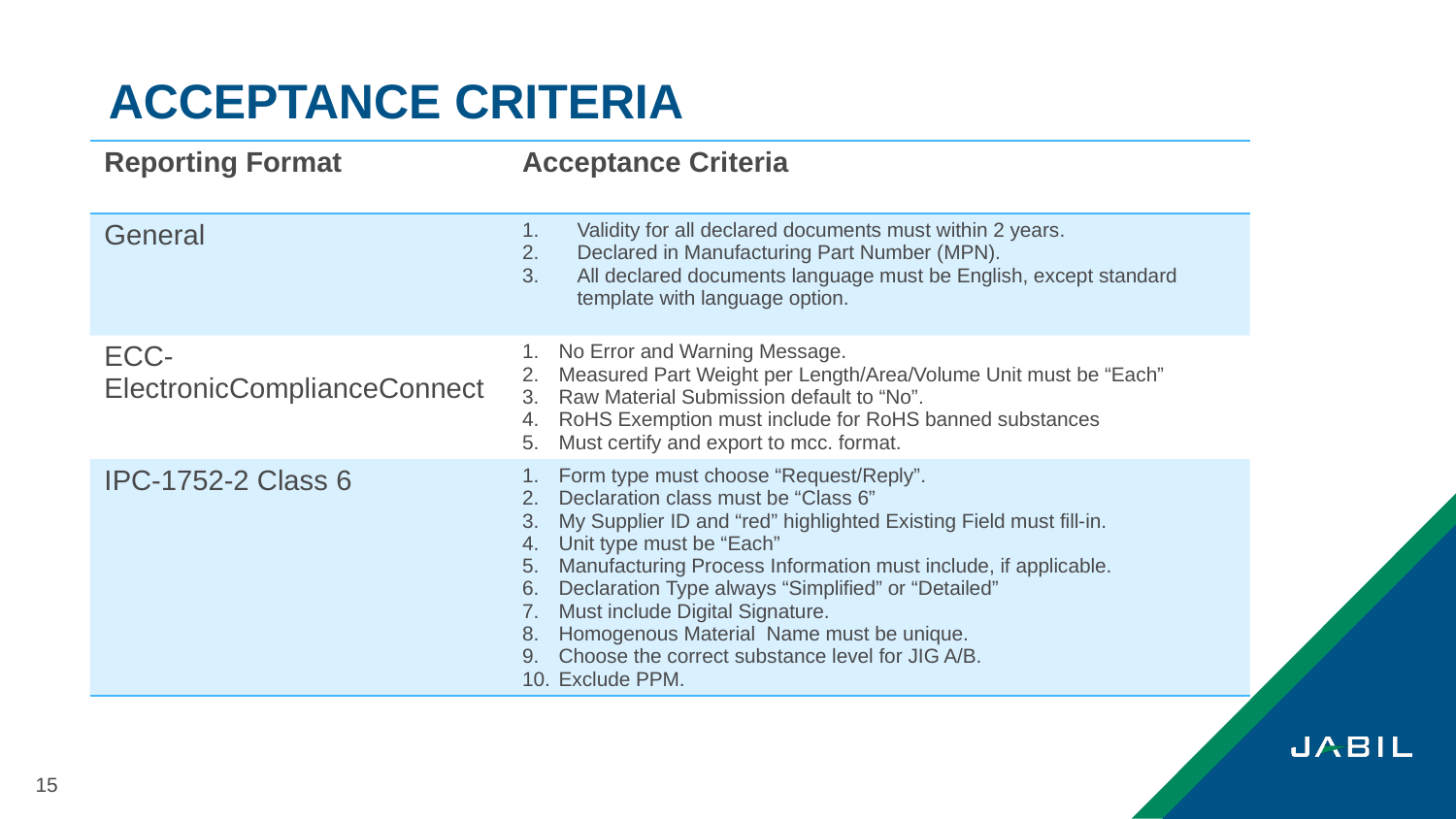

# ACCEPTANCE CRITERIA
| Reporting Format | Acceptance Criteria |
| --- | --- |
| General | Validity for all declared documents must within 2 years. Declared in Manufacturing Part Number (MPN). All declared documents language must be English, except standard template with language option. |
| ECC-ElectronicComplianceConnect | No Error and Warning Message. Measured Part Weight per Length/Area/Volume Unit must be “Each” Raw Material Submission default to “No”. RoHS Exemption must include for RoHS banned substances Must certify and export to mcc. format. |
| IPC-1752-2 Class 6 | Form type must choose “Request/Reply”. Declaration class must be “Class 6” My Supplier ID and “red” highlighted Existing Field must fill-in. Unit type must be “Each” Manufacturing Process Information must include, if applicable. Declaration Type always “Simplified” or “Detailed” Must include Digital Signature. Homogenous Material Name must be unique. Choose the correct substance level for JIG A/B. Exclude PPM. |